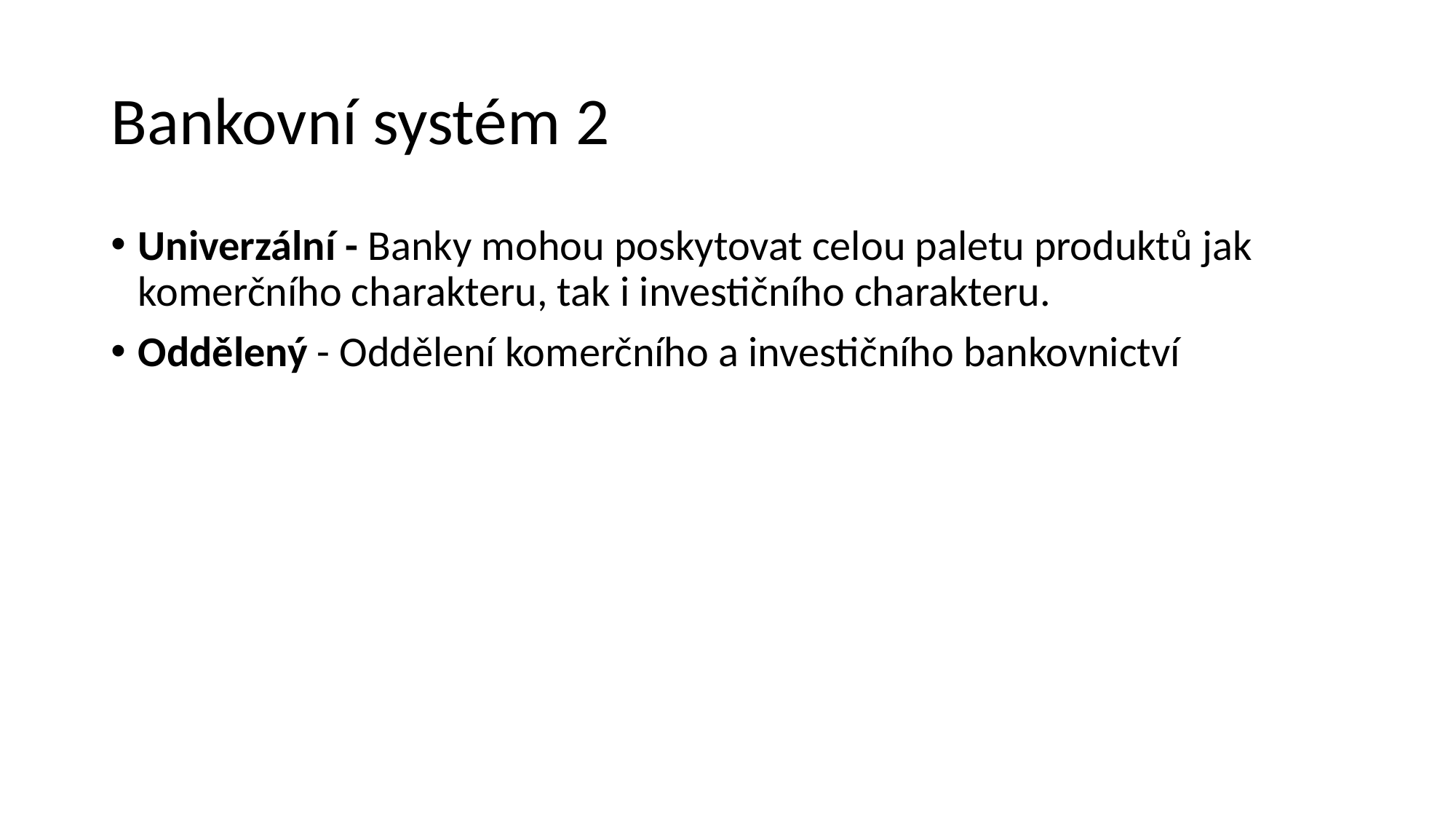

# Bankovní systém 2
Univerzální - Banky mohou poskytovat celou paletu produktů jak komerčního charakteru, tak i investičního charakteru.
Oddělený - Oddělení komerčního a investičního bankovnictví